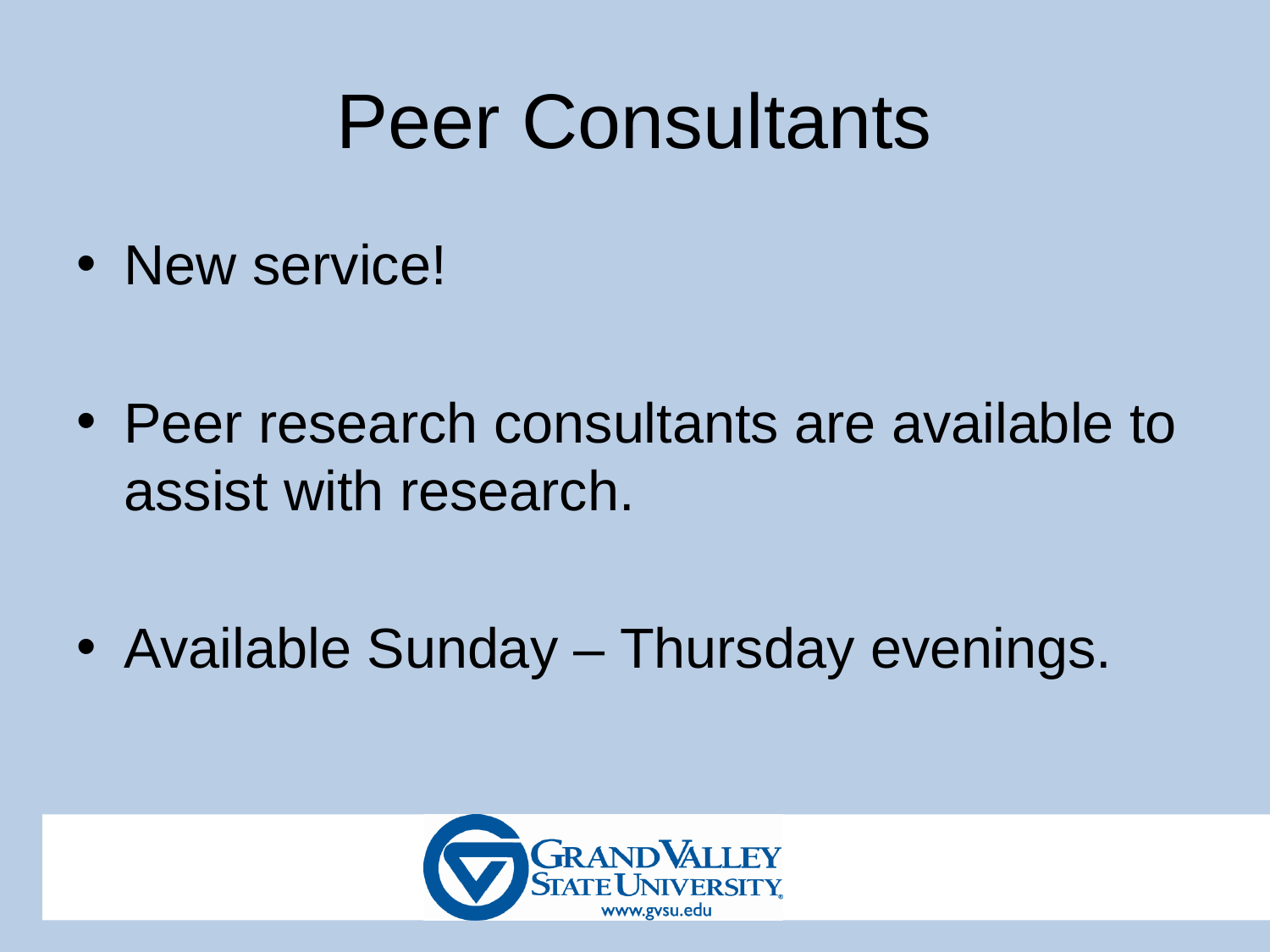

# Peer Consultants
New service!

Peer research consultants are available to assist with research.

Available Sunday – Thursday evenings.